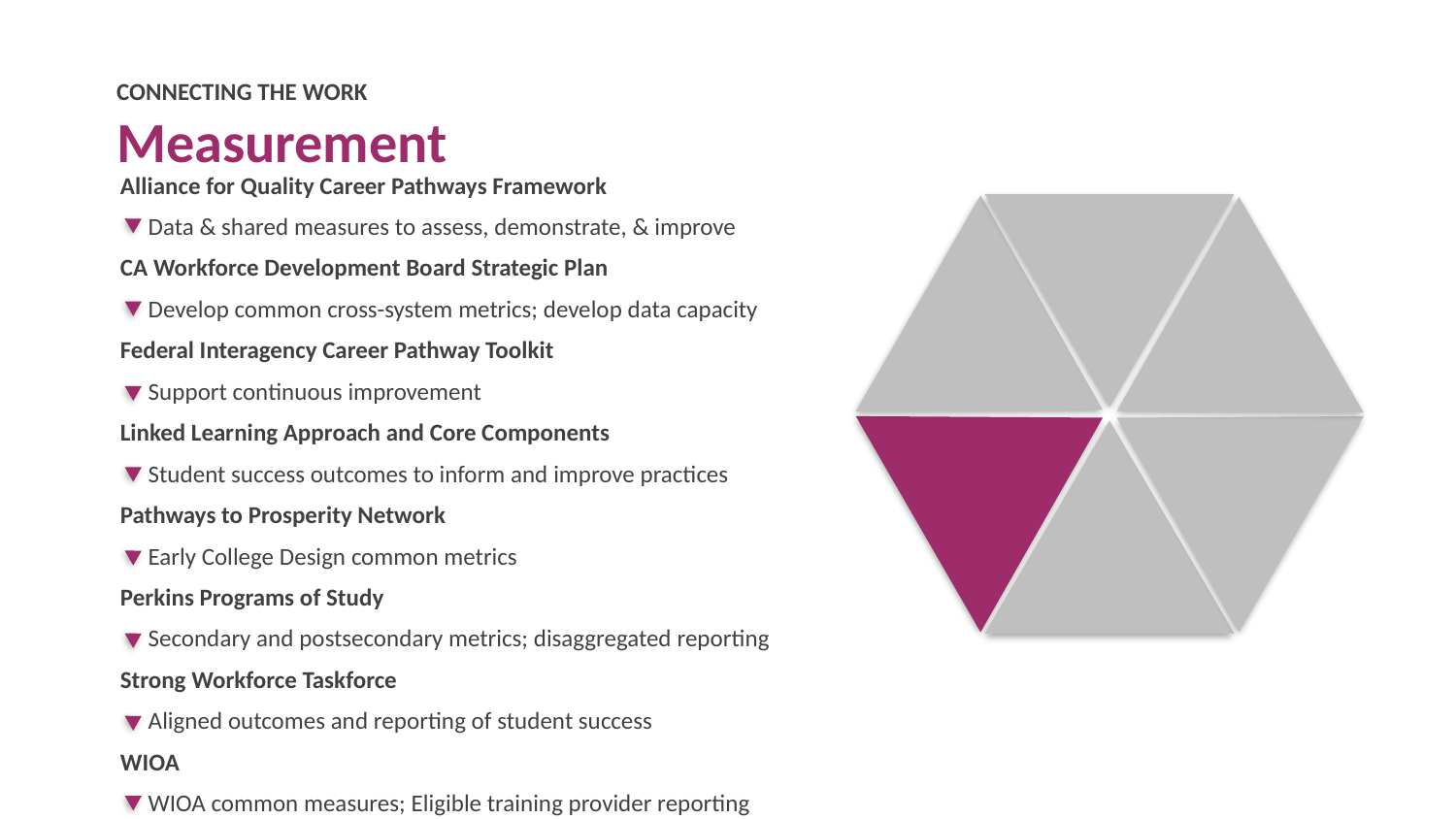

CONNECTING THE WORK

# Measurement
Alliance for Quality Career Pathways Framework
     Data & shared measures to assess, demonstrate, & improve
CA Workforce Development Board Strategic Plan
     Develop common cross-system metrics; develop data capacity
Federal Interagency Career Pathway Toolkit
     Support continuous improvement
Linked Learning Approach and Core Components
     Student success outcomes to inform and improve practices
Pathways to Prosperity Network
     Early College Design common metrics
Perkins Programs of Study
     Secondary and postsecondary metrics; disaggregated reporting
Strong Workforce Taskforce
     Aligned outcomes and reporting of student success
WIOA
     WIOA common measures; Eligible training provider reporting